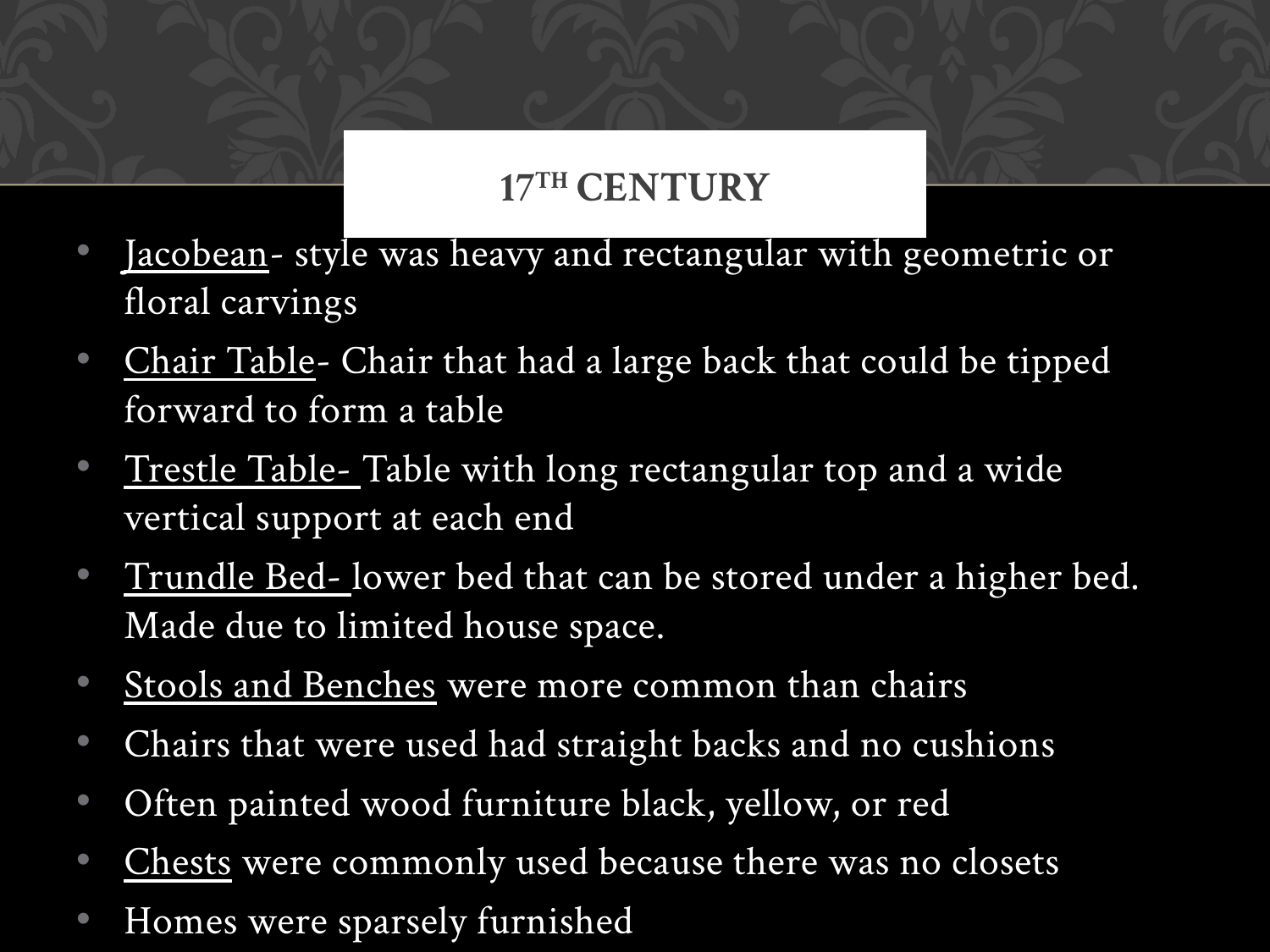

# 17th Century
Jacobean- style was heavy and rectangular with geometric or floral carvings
Chair Table- Chair that had a large back that could be tipped forward to form a table
Trestle Table- Table with long rectangular top and a wide vertical support at each end
Trundle Bed- lower bed that can be stored under a higher bed. Made due to limited house space.
Stools and Benches were more common than chairs
Chairs that were used had straight backs and no cushions
Often painted wood furniture black, yellow, or red
Chests were commonly used because there was no closets
Homes were sparsely furnished